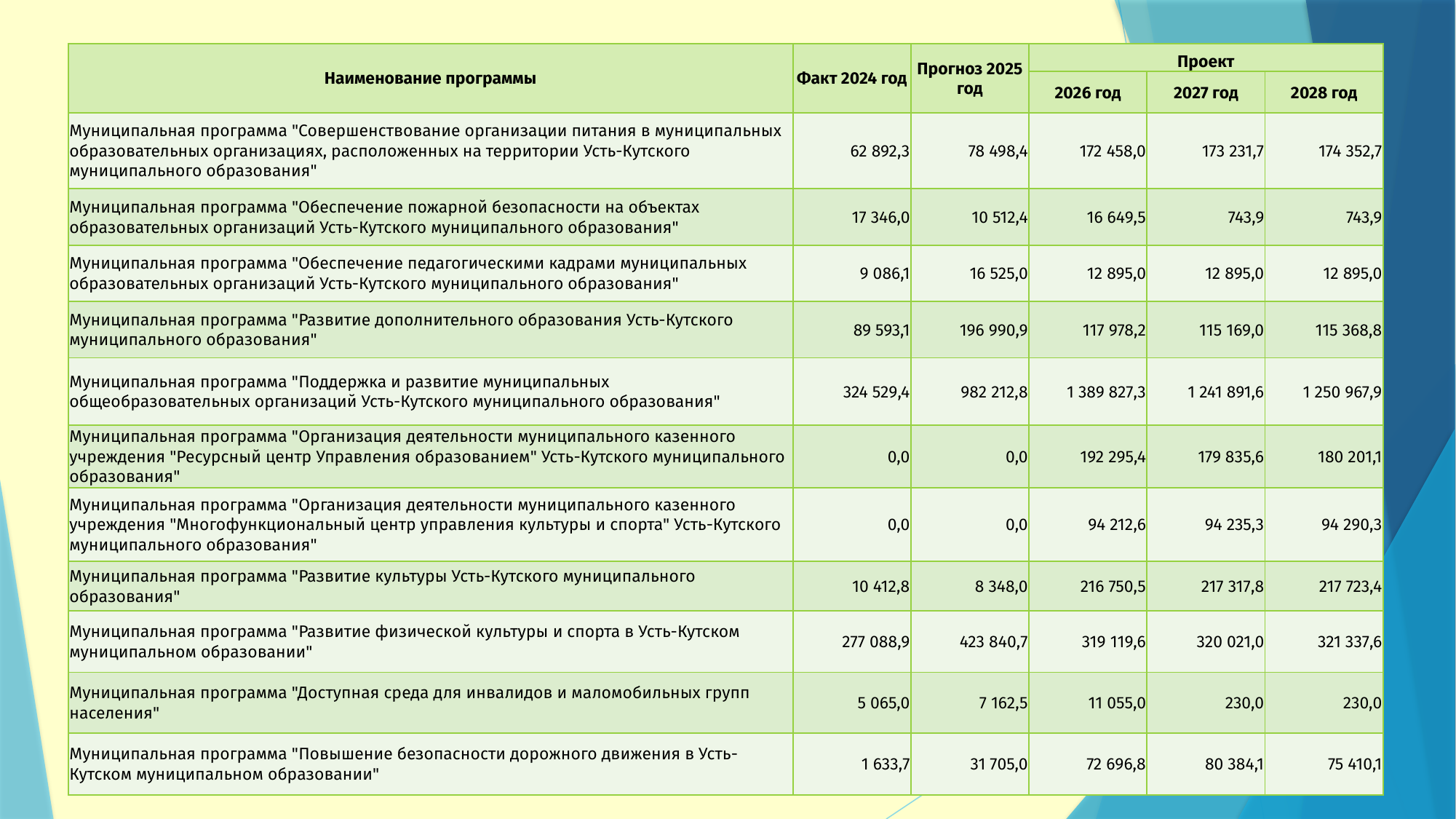

| Наименование программы | Факт 2024 год | Прогноз 2025 год | Проект |  |  |
| --- | --- | --- | --- | --- | --- |
|  |  |  | 2026 год | 2027 год | 2028 год |
| Муниципальная программа "Совершенствование организации питания в муниципальных образовательных организациях, расположенных на территории Усть-Кутского муниципального образования" | 62 892,3 | 78 498,4 | 172 458,0 | 173 231,7 | 174 352,7 |
| Муниципальная программа "Обеспечение пожарной безопасности на объектах образовательных организаций Усть-Кутского муниципального образования" | 17 346,0 | 10 512,4 | 16 649,5 | 743,9 | 743,9 |
| Муниципальная программа "Обеспечение педагогическими кадрами муниципальных образовательных организаций Усть-Кутского муниципального образования" | 9 086,1 | 16 525,0 | 12 895,0 | 12 895,0 | 12 895,0 |
| Муниципальная программа "Развитие дополнительного образования Усть-Кутского муниципального образования" | 89 593,1 | 196 990,9 | 117 978,2 | 115 169,0 | 115 368,8 |
| Муниципальная программа "Поддержка и развитие муниципальных общеобразовательных организаций Усть-Кутского муниципального образования" | 324 529,4 | 982 212,8 | 1 389 827,3 | 1 241 891,6 | 1 250 967,9 |
| Муниципальная программа "Организация деятельности муниципального казенного учреждения "Ресурсный центр Управления образованием" Усть-Кутского муниципального образования" | 0,0 | 0,0 | 192 295,4 | 179 835,6 | 180 201,1 |
| Муниципальная программа "Организация деятельности муниципального казенного учреждения "Многофункциональный центр управления культуры и спорта" Усть-Кутского муниципального образования" | 0,0 | 0,0 | 94 212,6 | 94 235,3 | 94 290,3 |
| Муниципальная программа "Развитие культуры Усть-Кутского муниципального образования" | 10 412,8 | 8 348,0 | 216 750,5 | 217 317,8 | 217 723,4 |
| Муниципальная программа "Развитие физической культуры и спорта в Усть-Кутском муниципальном образовании" | 277 088,9 | 423 840,7 | 319 119,6 | 320 021,0 | 321 337,6 |
| Муниципальная программа "Доступная среда для инвалидов и маломобильных групп населения" | 5 065,0 | 7 162,5 | 11 055,0 | 230,0 | 230,0 |
| Муниципальная программа "Повышение безопасности дорожного движения в Усть-Кутском муниципальном образовании" | 1 633,7 | 31 705,0 | 72 696,8 | 80 384,1 | 75 410,1 |